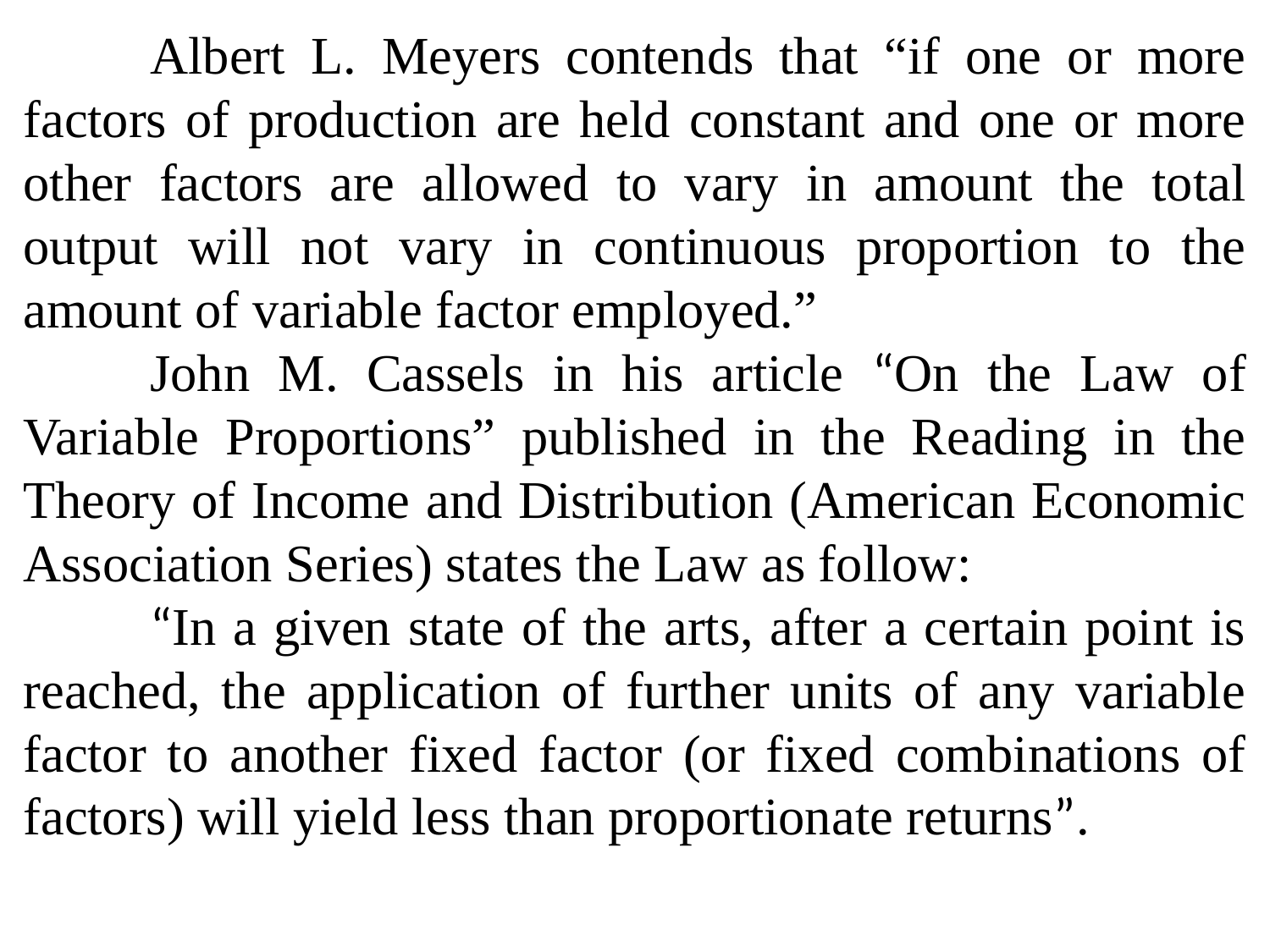

Albert L. Meyers contends that “if one or more factors of production are held constant and one or more other factors are allowed to vary in amount the total output will not vary in continuous proportion to the amount of variable factor employed.”
	John M. Cassels in his article “On the Law of Variable Proportions” published in the Reading in the Theory of Income and Distribution (American Economic Association Series) states the Law as follow:
	“In a given state of the arts, after a certain point is reached, the application of further units of any variable factor to another fixed factor (or fixed combinations of factors) will yield less than proportionate returns”.